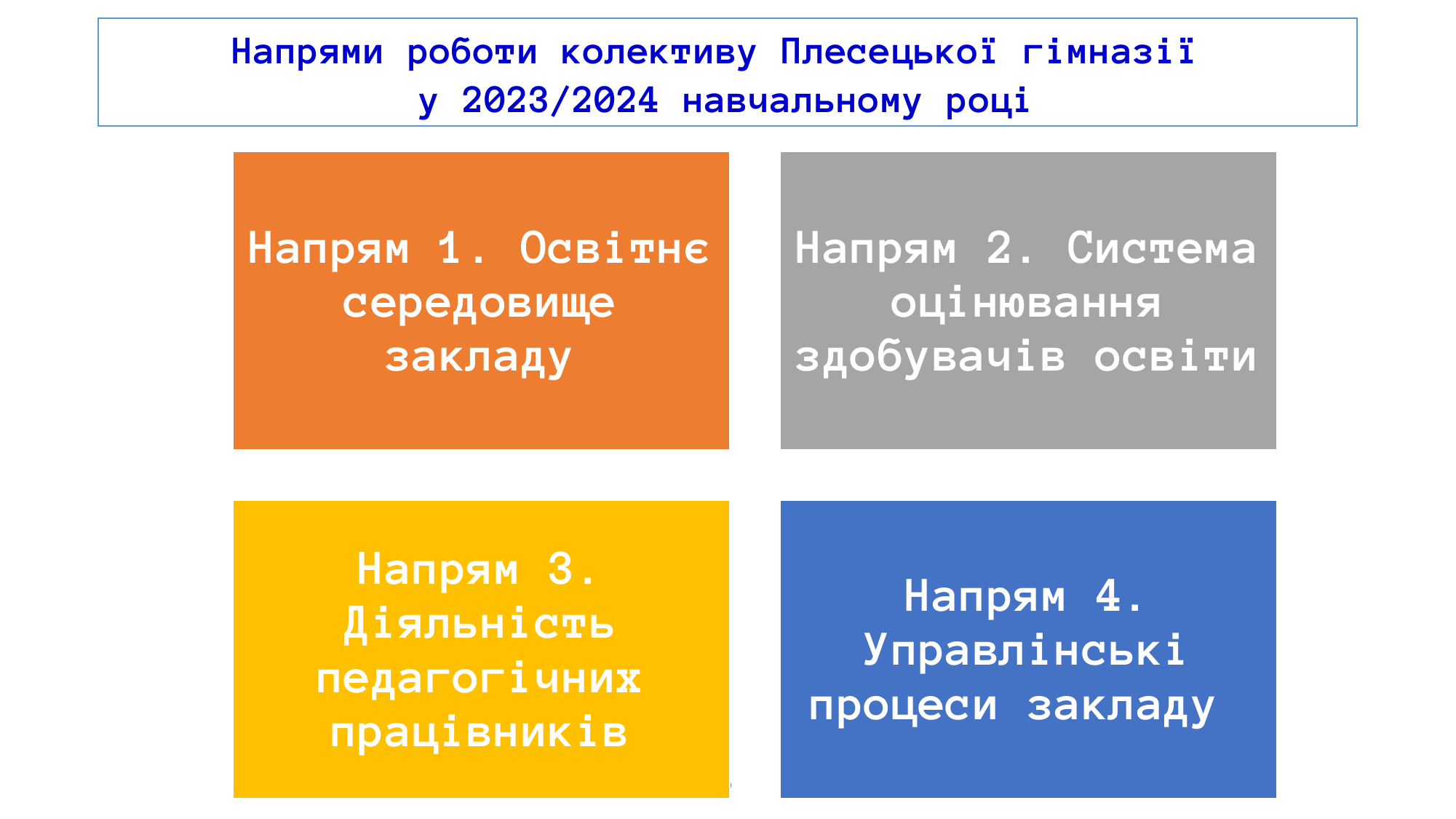

Напрями роботи колективу Плесецької гімназії
у 2023/2024 навчальному році
Напрям 1. Освітнє середовище закладу
Напрям 2. Система оцінювання здобувачів освіти
Напрям 3. Діяльність педагогічних працівників
Напрям 4. Управлінські процеси закладу
6